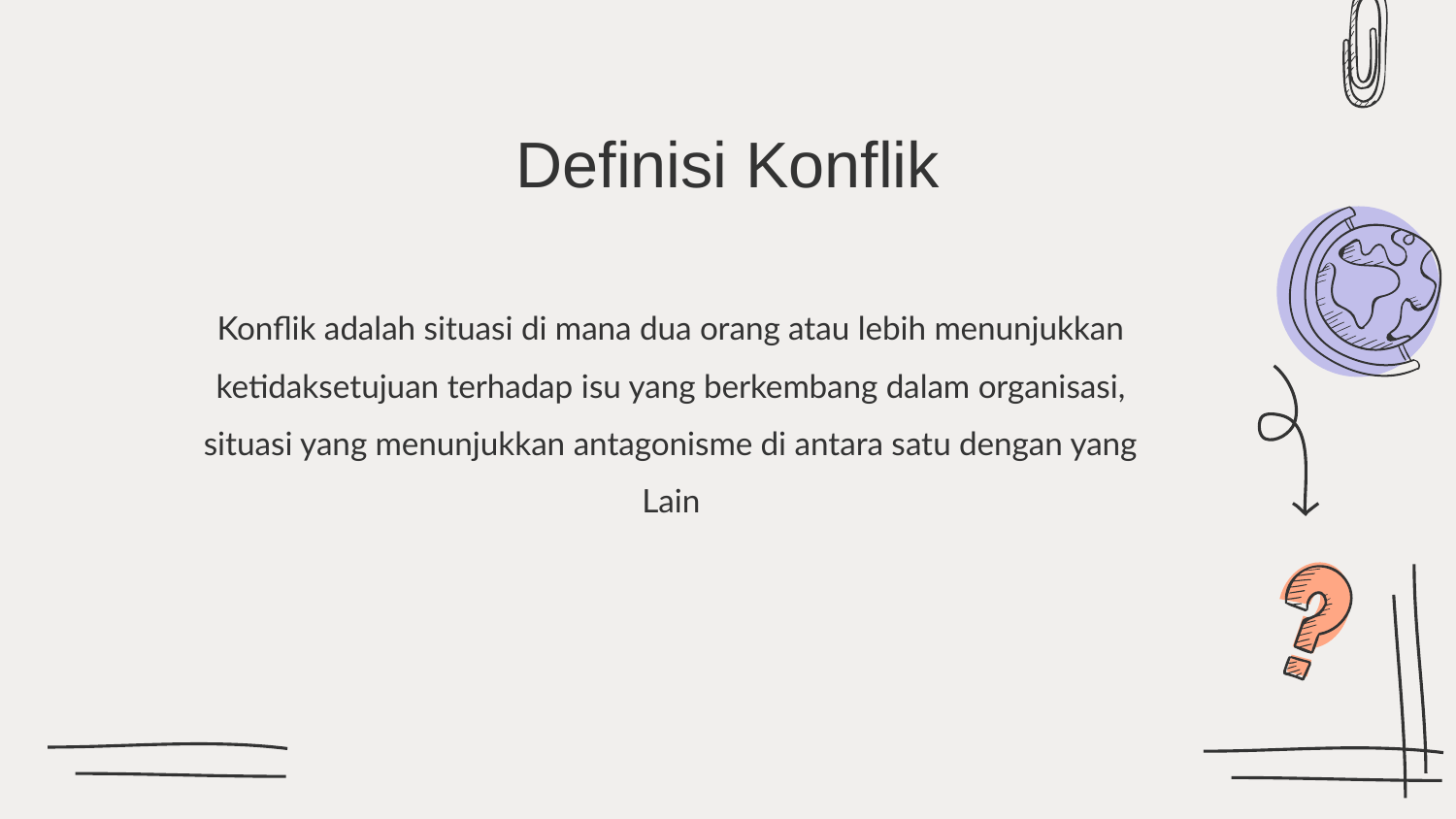

# Definisi Konflik

Konflik adalah situasi di mana dua orang atau lebih menunjukkan
ketidaksetujuan terhadap isu yang berkembang dalam organisasi,
situasi yang menunjukkan antagonisme di antara satu dengan yang
Lain